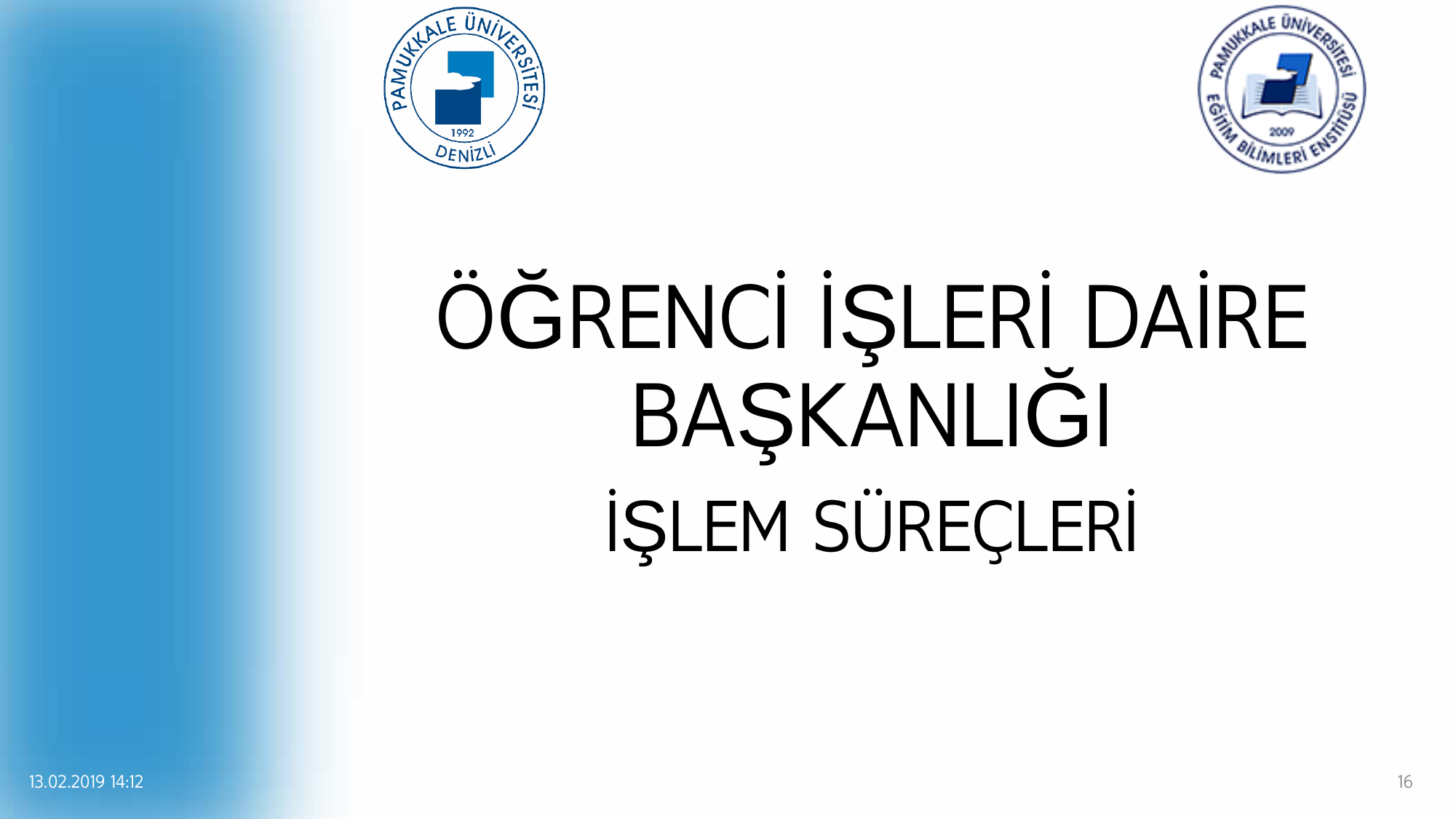

# ÖĞRENCİ İŞLERİ DAİRE BAŞKANLIĞI
İŞLEM SÜREÇLERİ
16
13.02.2019 14:12